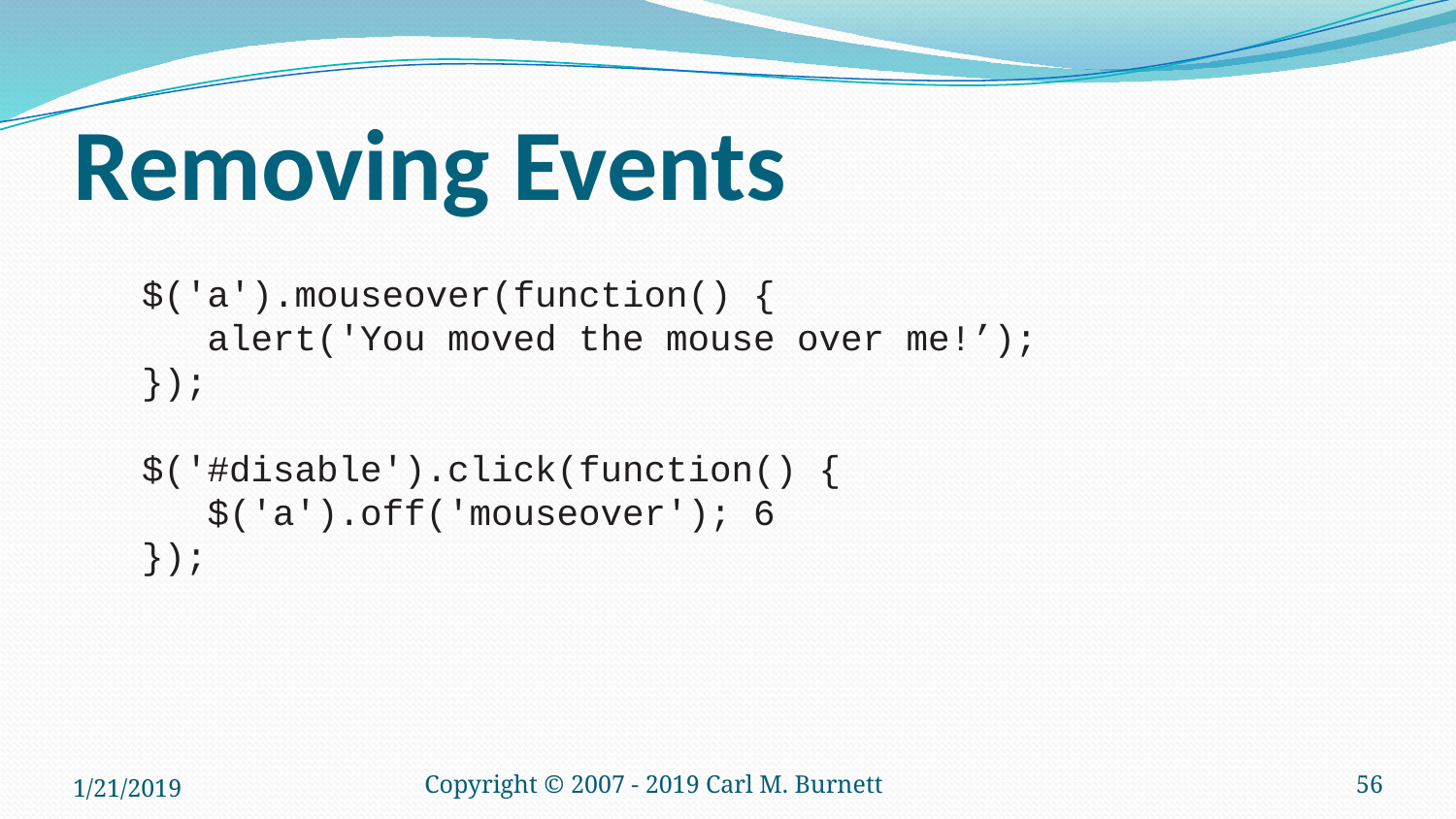

# Removing Events
$('a').mouseover(function() {
   alert('You moved the mouse over me!’);
});

$('#disable').click(function() {
   $('a').off('mouseover'); 6
});
1/21/2019
Copyright © 2007 - 2019 Carl M. Burnett
56